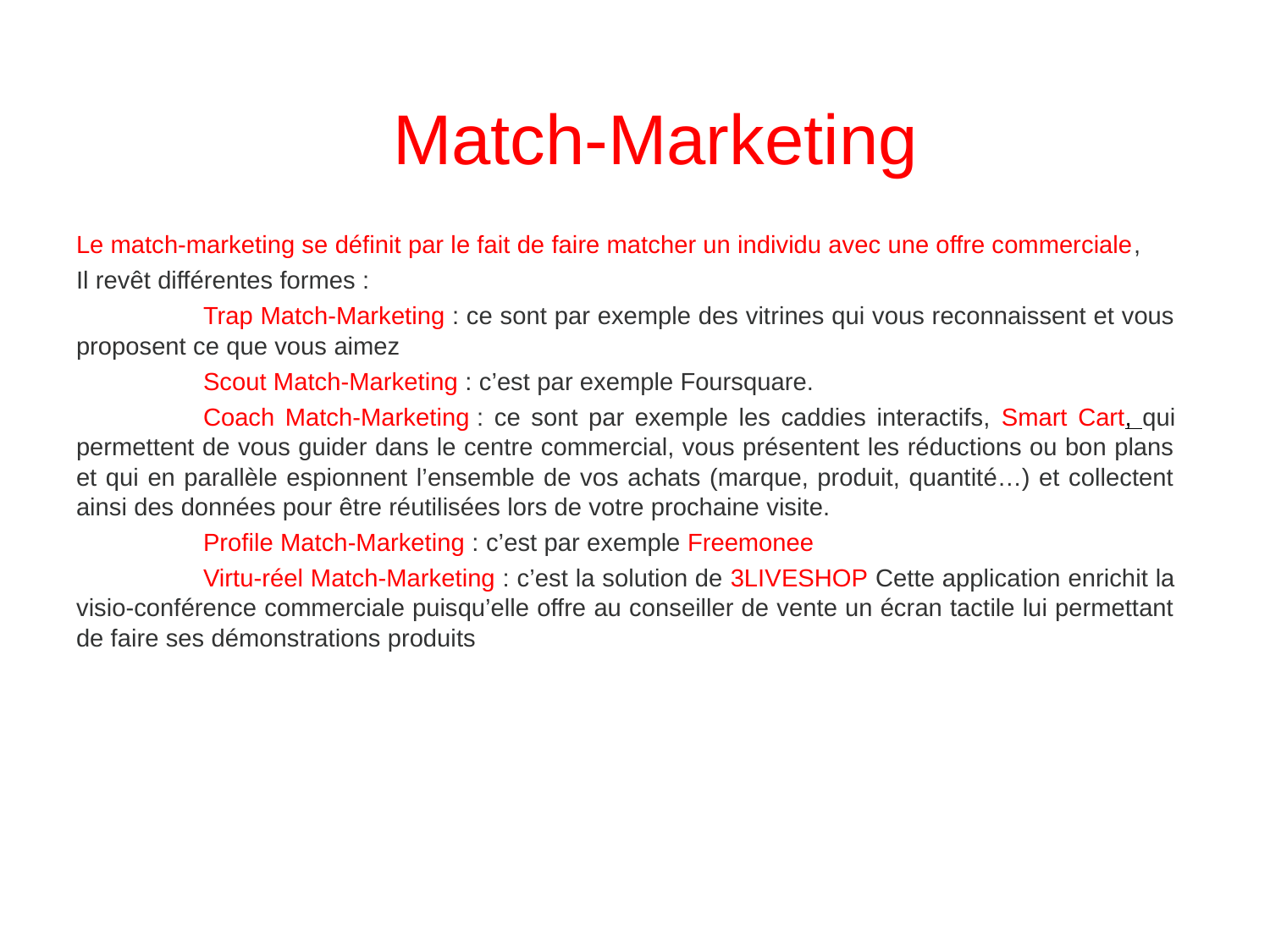

Match-Marketing
Le match-marketing se définit par le fait de faire matcher un individu avec une offre commerciale,
Il revêt différentes formes :
	Trap Match-Marketing : ce sont par exemple des vitrines qui vous reconnaissent et vous proposent ce que vous aimez
	Scout Match-Marketing : c’est par exemple Foursquare.
	Coach Match-Marketing : ce sont par exemple les caddies interactifs, Smart Cart, qui permettent de vous guider dans le centre commercial, vous présentent les réductions ou bon plans et qui en parallèle espionnent l’ensemble de vos achats (marque, produit, quantité…) et collectent ainsi des données pour être réutilisées lors de votre prochaine visite.
	Profile Match-Marketing : c’est par exemple Freemonee
	Virtu-réel Match-Marketing : c’est la solution de 3LIVESHOP Cette application enrichit la visio-conférence commerciale puisqu’elle offre au conseiller de vente un écran tactile lui permettant de faire ses démonstrations produits